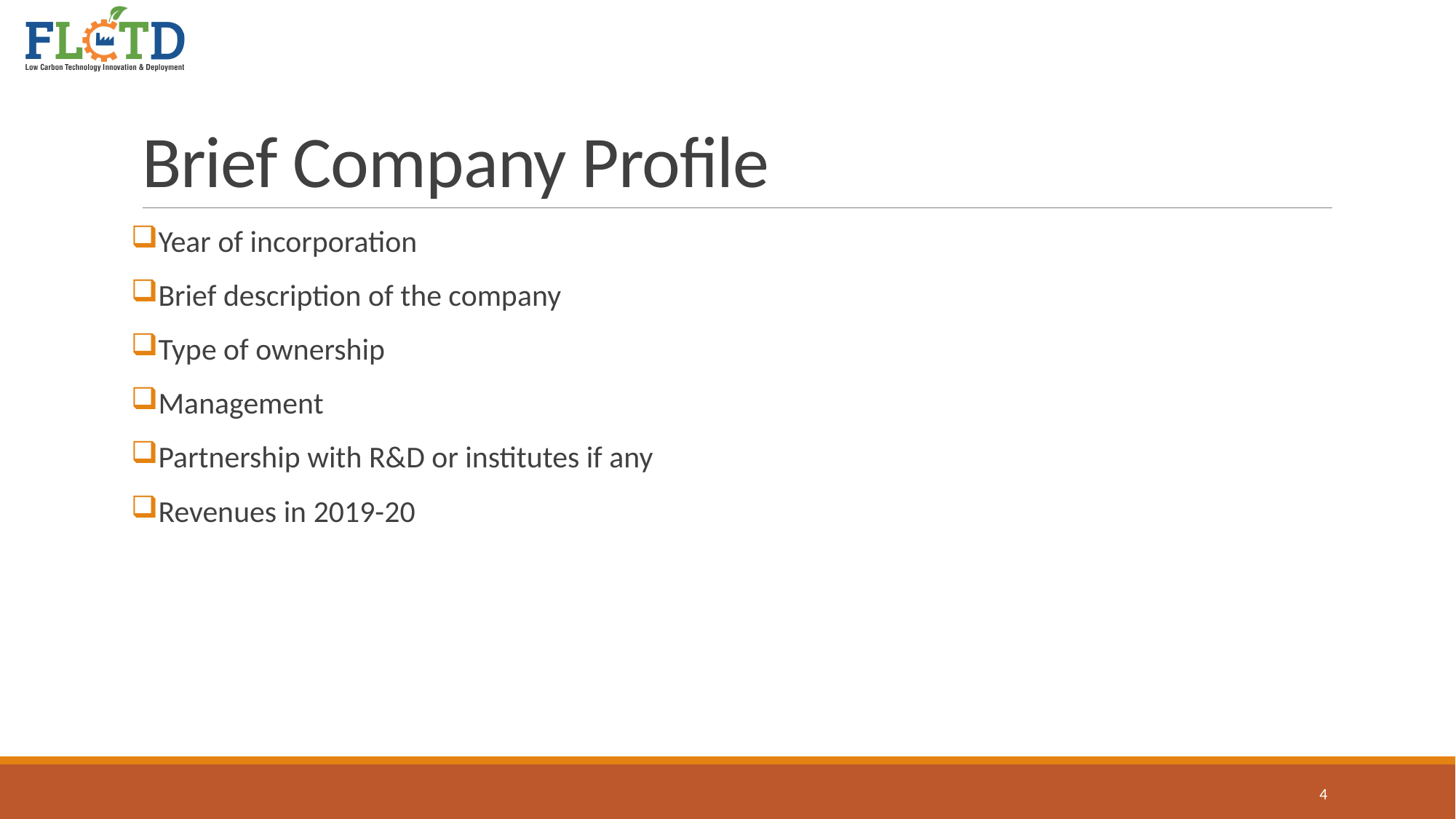

# Brief Company Profile
Year of incorporation
Brief description of the company
Type of ownership
Management
Partnership with R&D or institutes if any
Revenues in 2019-20
4